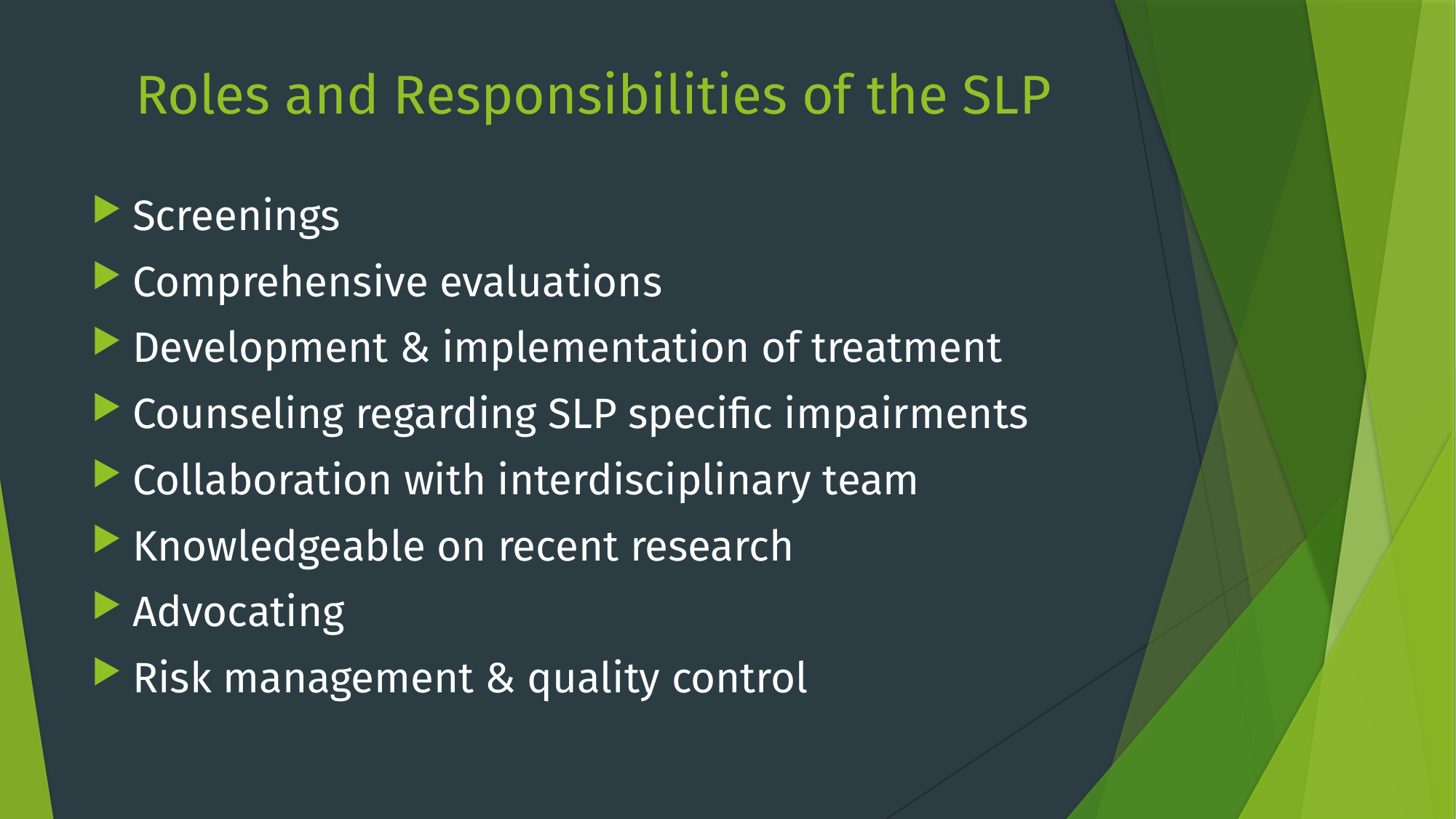

# Roles and Responsibilities of the SLP
Screenings
Comprehensive evaluations
Development & implementation of treatment
Counseling regarding SLP specific impairments
Collaboration with interdisciplinary team
Knowledgeable on recent research
Advocating
Risk management & quality control